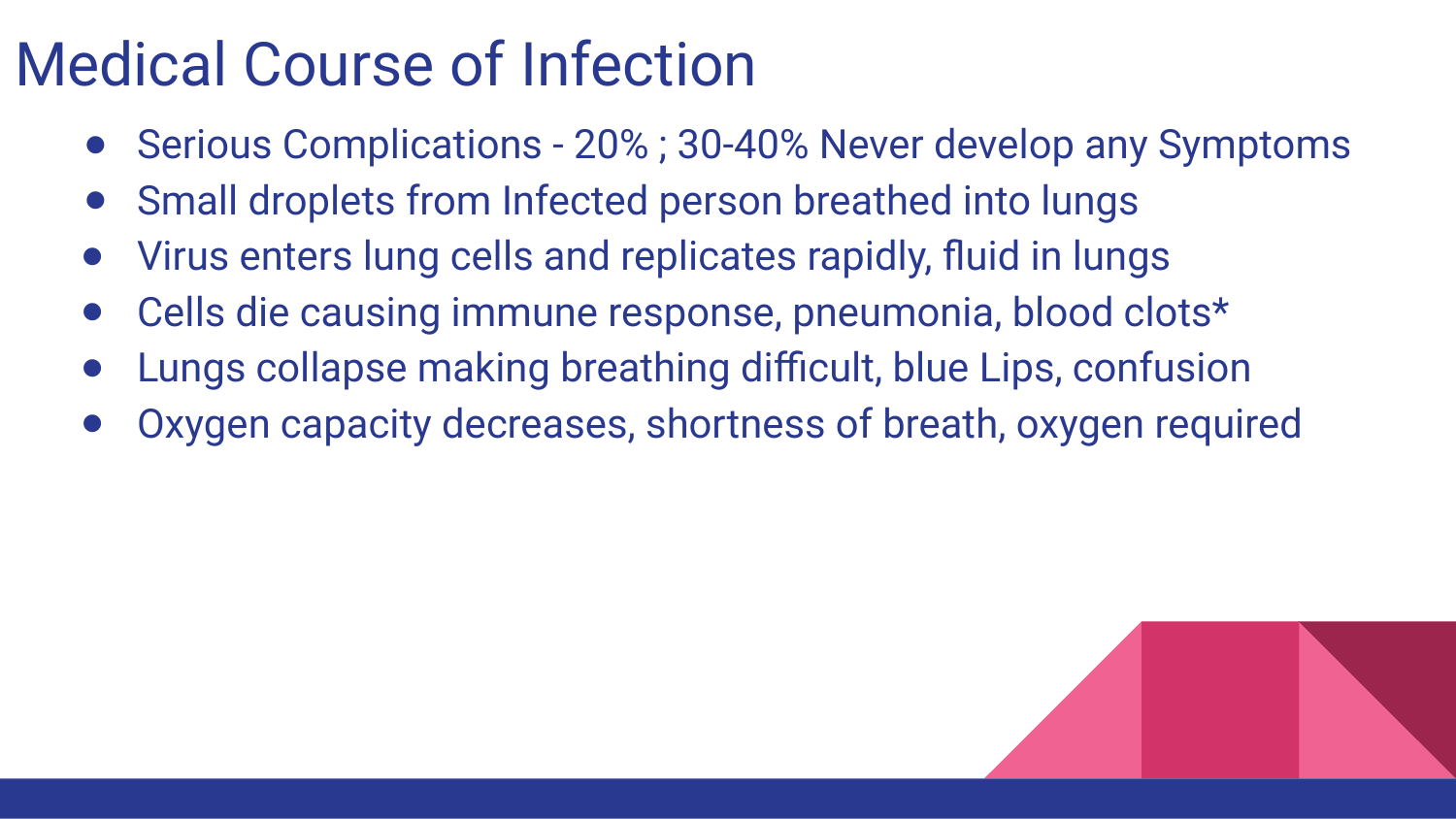

# Medical Course of Infection
Serious Complications - 20% ; 30-40% Never develop any Symptoms
Small droplets from Infected person breathed into lungs
Virus enters lung cells and replicates rapidly, fluid in lungs
Cells die causing immune response, pneumonia, blood clots*
Lungs collapse making breathing difficult, blue Lips, confusion
Oxygen capacity decreases, shortness of breath, oxygen required